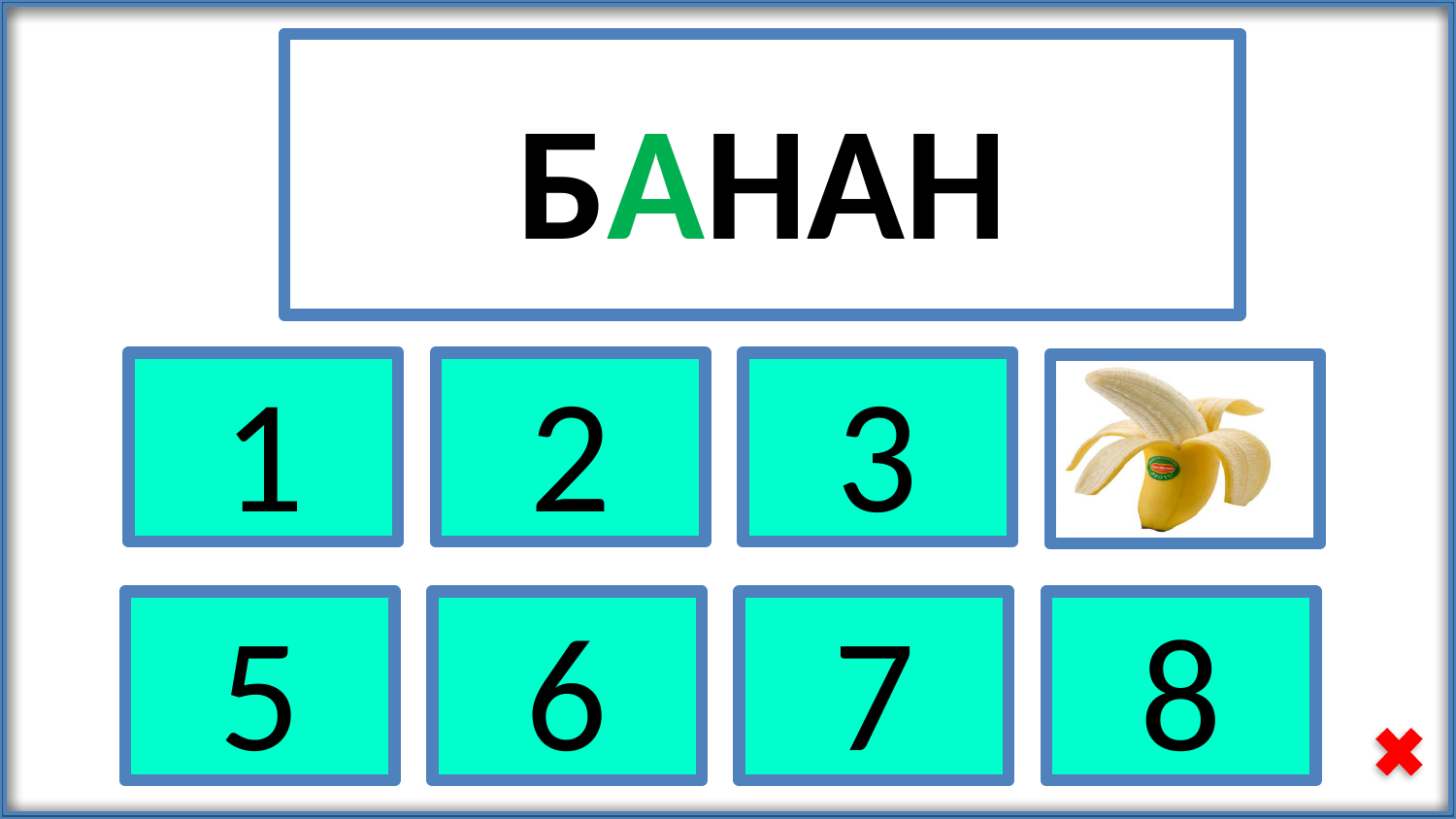

БАНАН
1
2
3

5
6
7
8